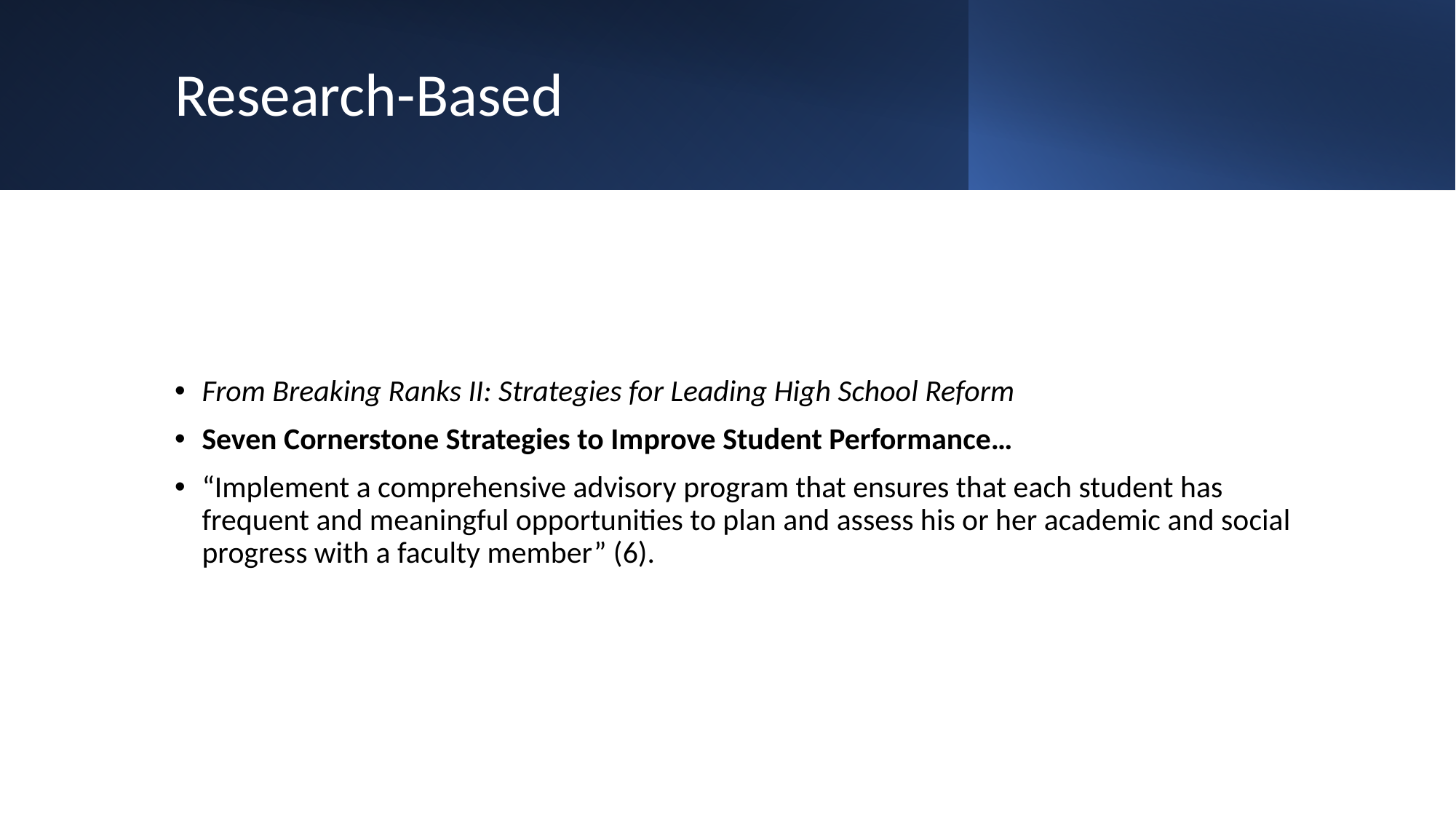

# Research-Based
From Breaking Ranks II: Strategies for Leading High School Reform
Seven Cornerstone Strategies to Improve Student Performance…
“Implement a comprehensive advisory program that ensures that each student has frequent and meaningful opportunities to plan and assess his or her academic and social progress with a faculty member” (6).